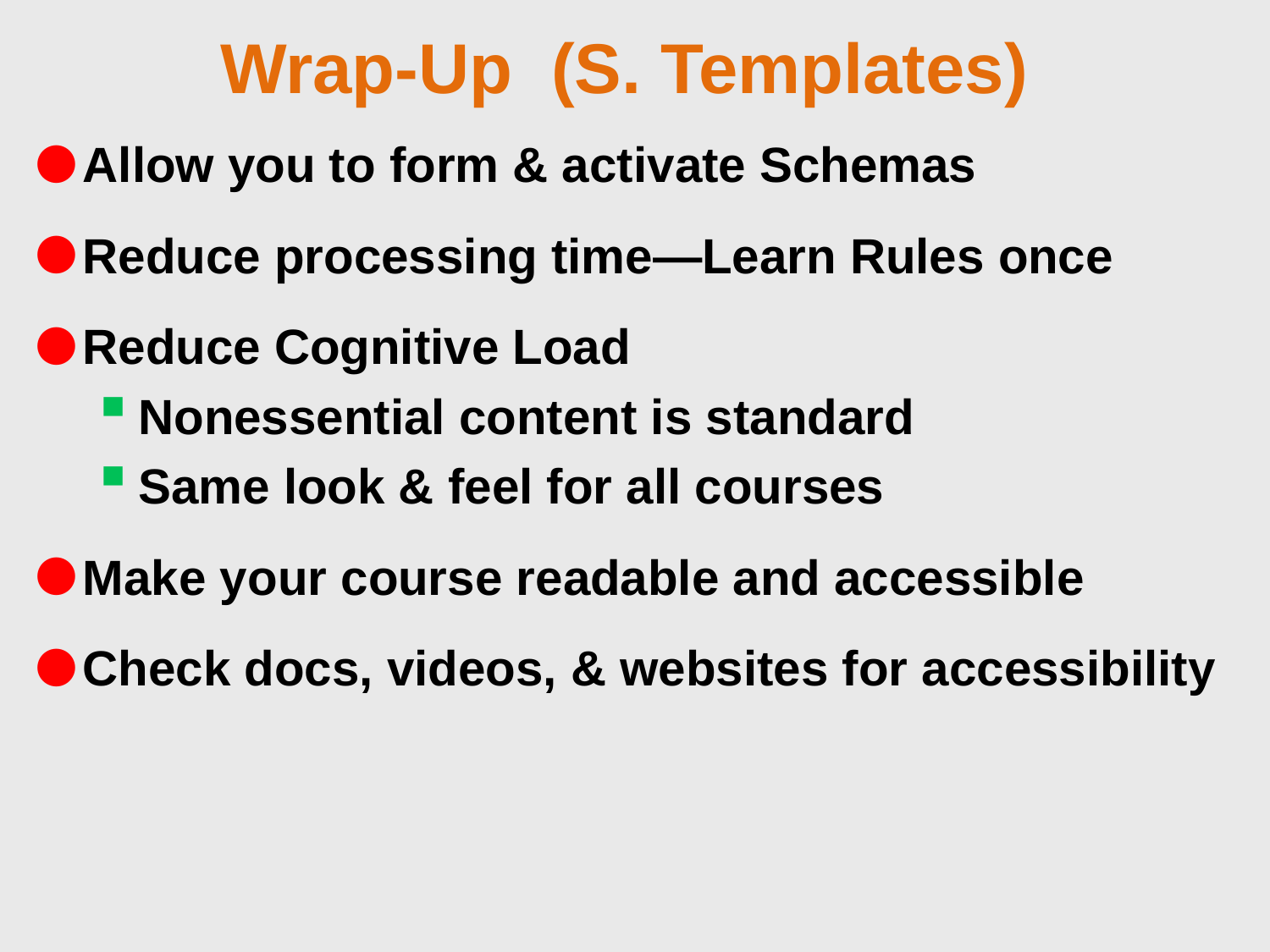

# Wrap-Up  (S. Templates)
Allow you to form & activate Schemas
Reduce processing time—Learn Rules once
Reduce Cognitive Load
Nonessential content is standard
Same look & feel for all courses
Make your course readable and accessible
Check docs, videos, & websites for accessibility